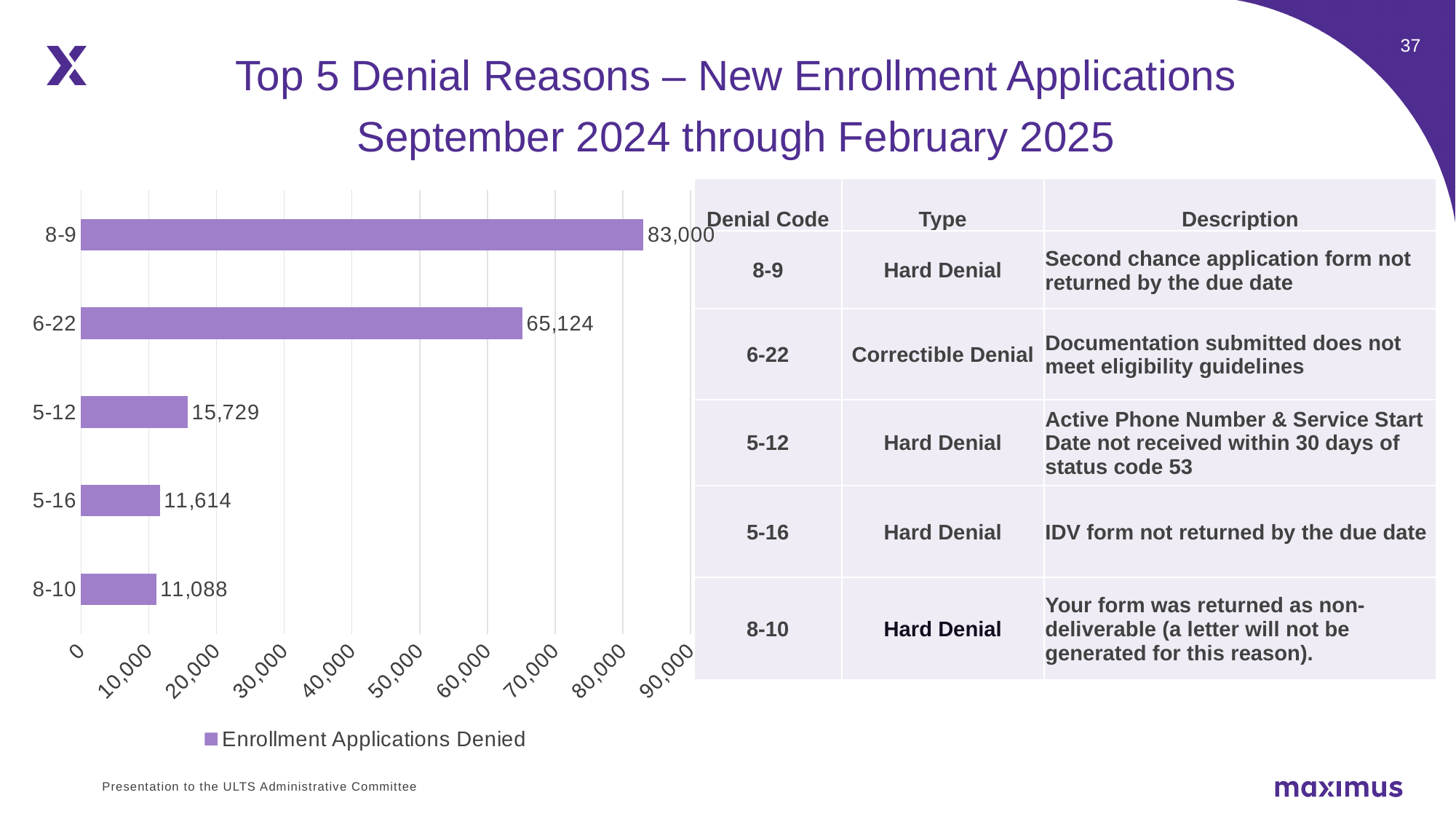

Top 5 Denial Reasons – New Enrollment Applications
September 2024 through February 2025

### Chart

| Category | Enrollment Applications Denied |
|---|---|
| 8-10 | 11088.0 |
| 5-16 | 11614.0 |
| 5-12 | 15729.0 |
| 6-22 | 65124.0 |
| 8-9 | 83000.0 |
| Denial Code | Type | Description |
| --- | --- | --- |
| 8-9 | Hard Denial | Second chance application form not returned by the due date |
| 6-22 | Correctible Denial | Documentation submitted does not meet eligibility guidelines |
| 5-12 | Hard Denial | Active Phone Number & Service Start Date not received within 30 days of status code 53 |
| 5-16 | Hard Denial | IDV form not returned by the due date |
| 8-10 | Hard Denial | Your form was returned as non-deliverable (a letter will not be generated for this reason). |